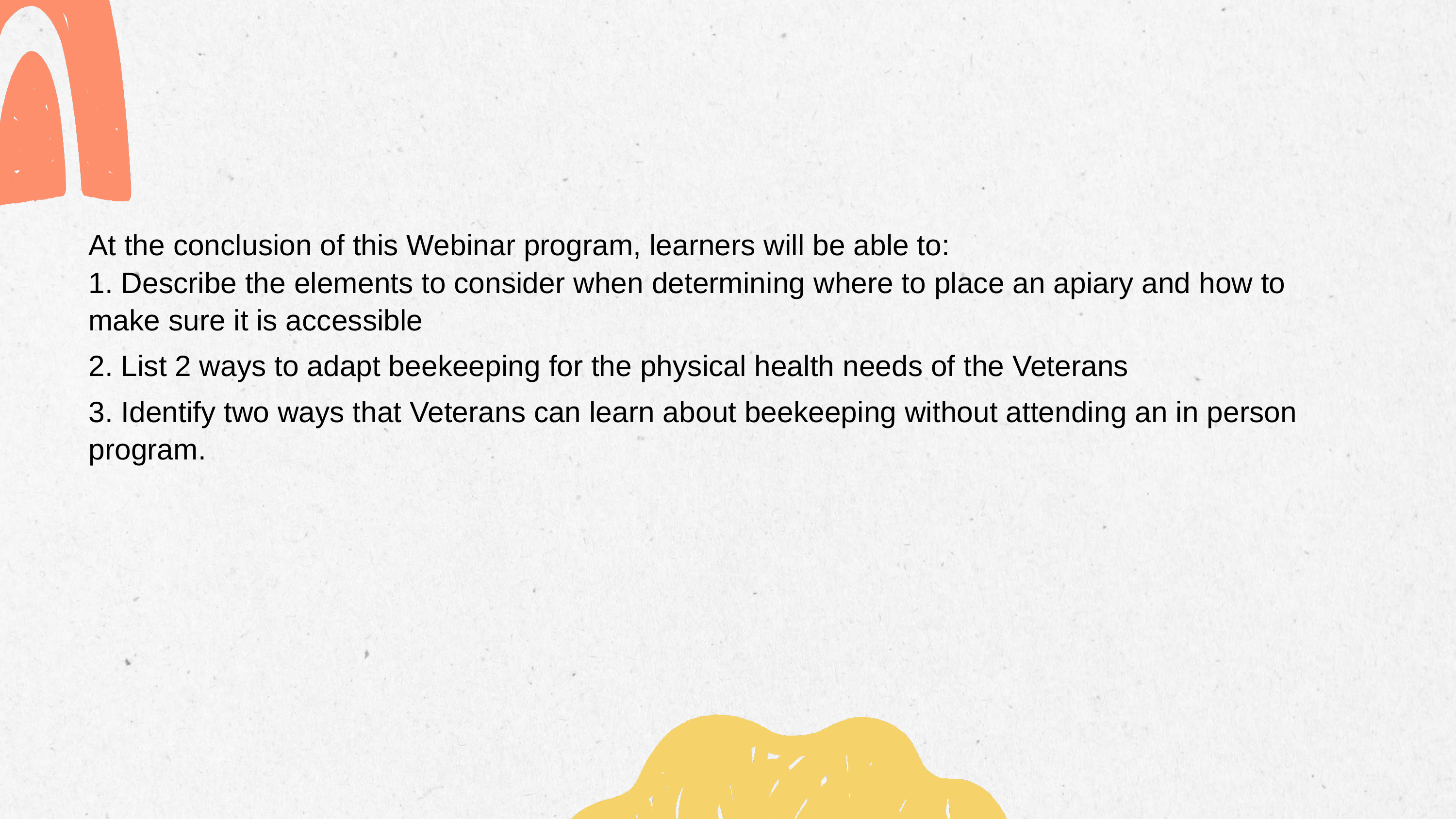

At the conclusion of this Webinar program, learners will be able to:
1. Describe the elements to consider when determining where to place an apiary and how to make sure it is accessible
2. List 2 ways to adapt beekeeping for the physical health needs of the Veterans
3. Identify two ways that Veterans can learn about beekeeping without attending an in person program.